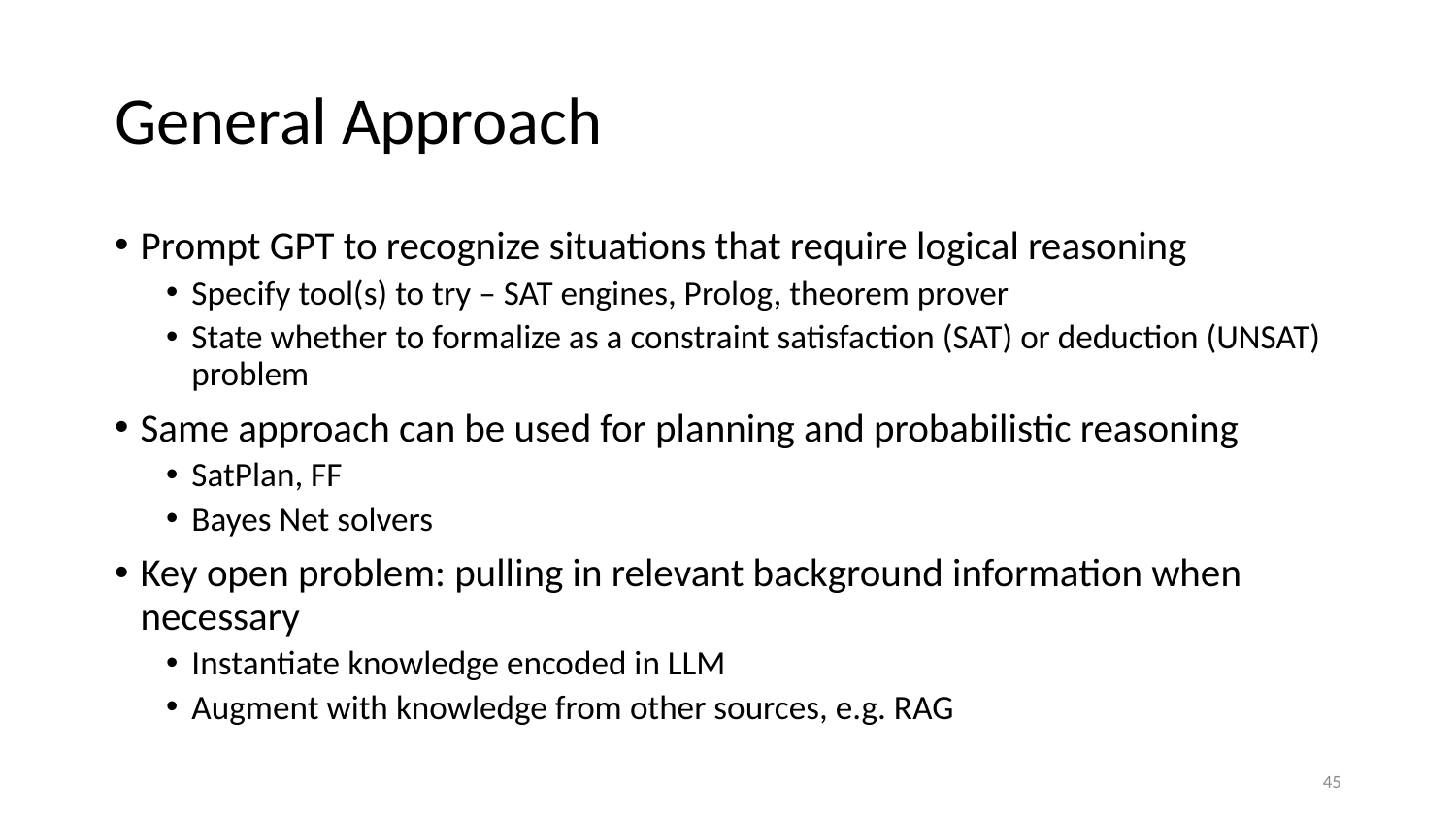

# General Approach
Prompt GPT to recognize situations that require logical reasoning
Specify tool(s) to try – SAT engines, Prolog, theorem prover
State whether to formalize as a constraint satisfaction (SAT) or deduction (UNSAT) problem
Same approach can be used for planning and probabilistic reasoning
SatPlan, FF
Bayes Net solvers
Key open problem: pulling in relevant background information when necessary
Instantiate knowledge encoded in LLM
Augment with knowledge from other sources, e.g. RAG
45